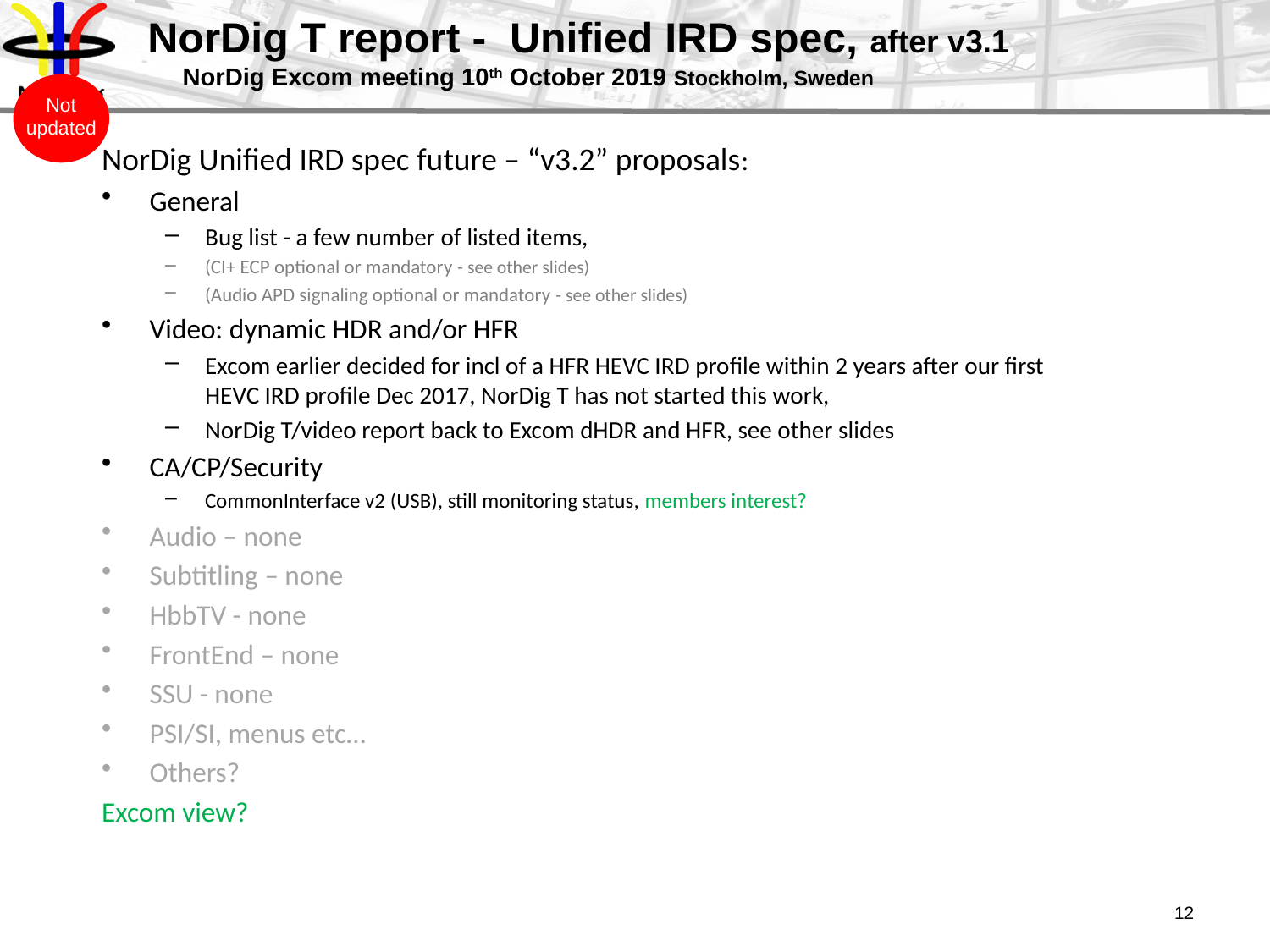

# NorDig T report -  Unified IRD spec, after v3.1 NorDig Excom meeting 10th October 2019 Stockholm, Sweden

Not
updated
NorDig Unified IRD spec future – “v3.2” proposals:
General
Bug list - a few number of listed items,
(CI+ ECP optional or mandatory - see other slides)
(Audio APD signaling optional or mandatory - see other slides)
Video: dynamic HDR and/or HFR
Excom earlier decided for incl of a HFR HEVC IRD profile within 2 years after our first HEVC IRD profile Dec 2017, NorDig T has not started this work,
NorDig T/video report back to Excom dHDR and HFR, see other slides
CA/CP/Security
CommonInterface v2 (USB), still monitoring status, members interest?
Audio – none
Subtitling – none
HbbTV - none
FrontEnd – none
SSU - none
PSI/SI, menus etc…
Others?
Excom view?
12